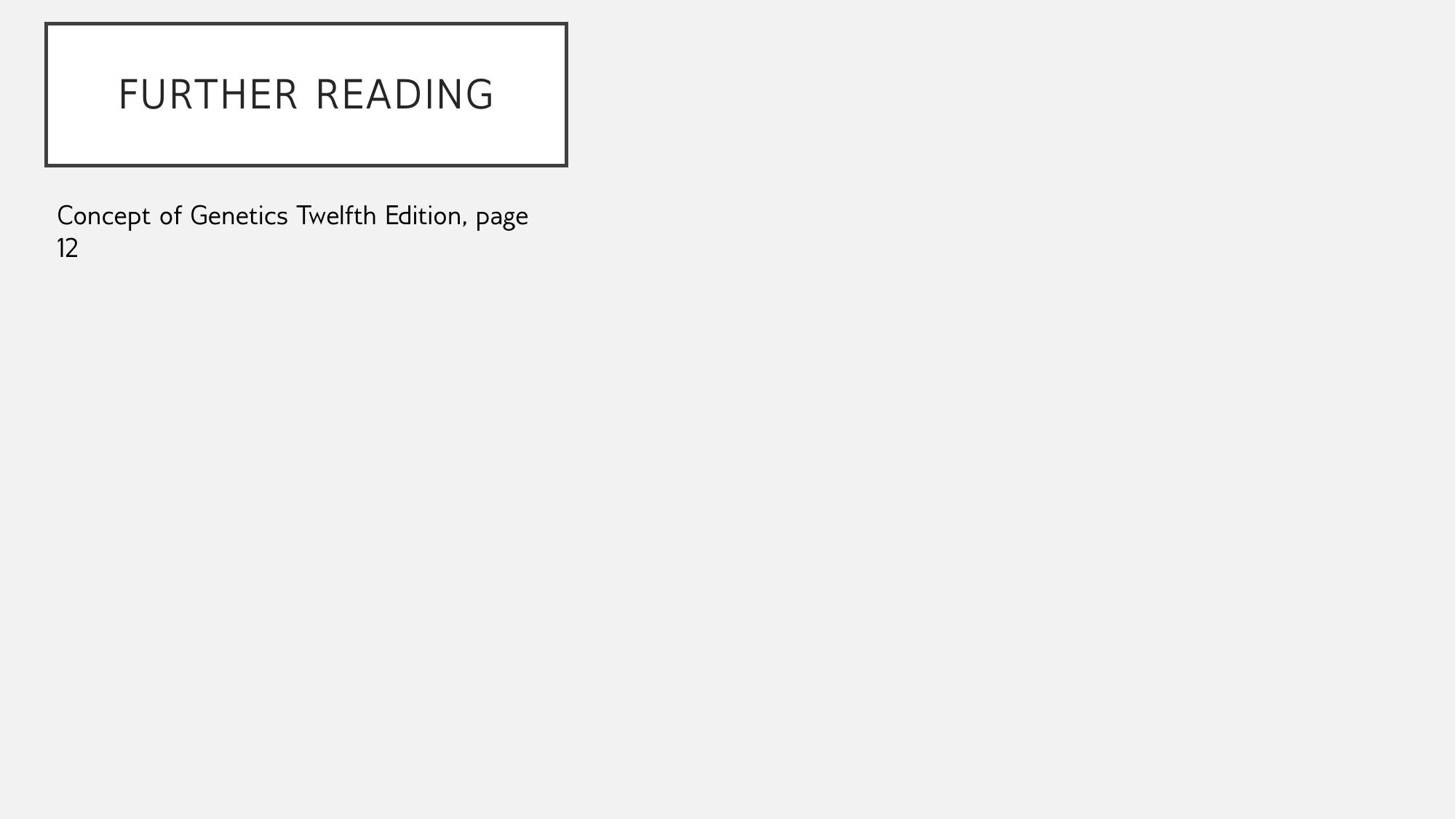

# Further readıng
Concept of Genetics Twelfth Edition, page 12